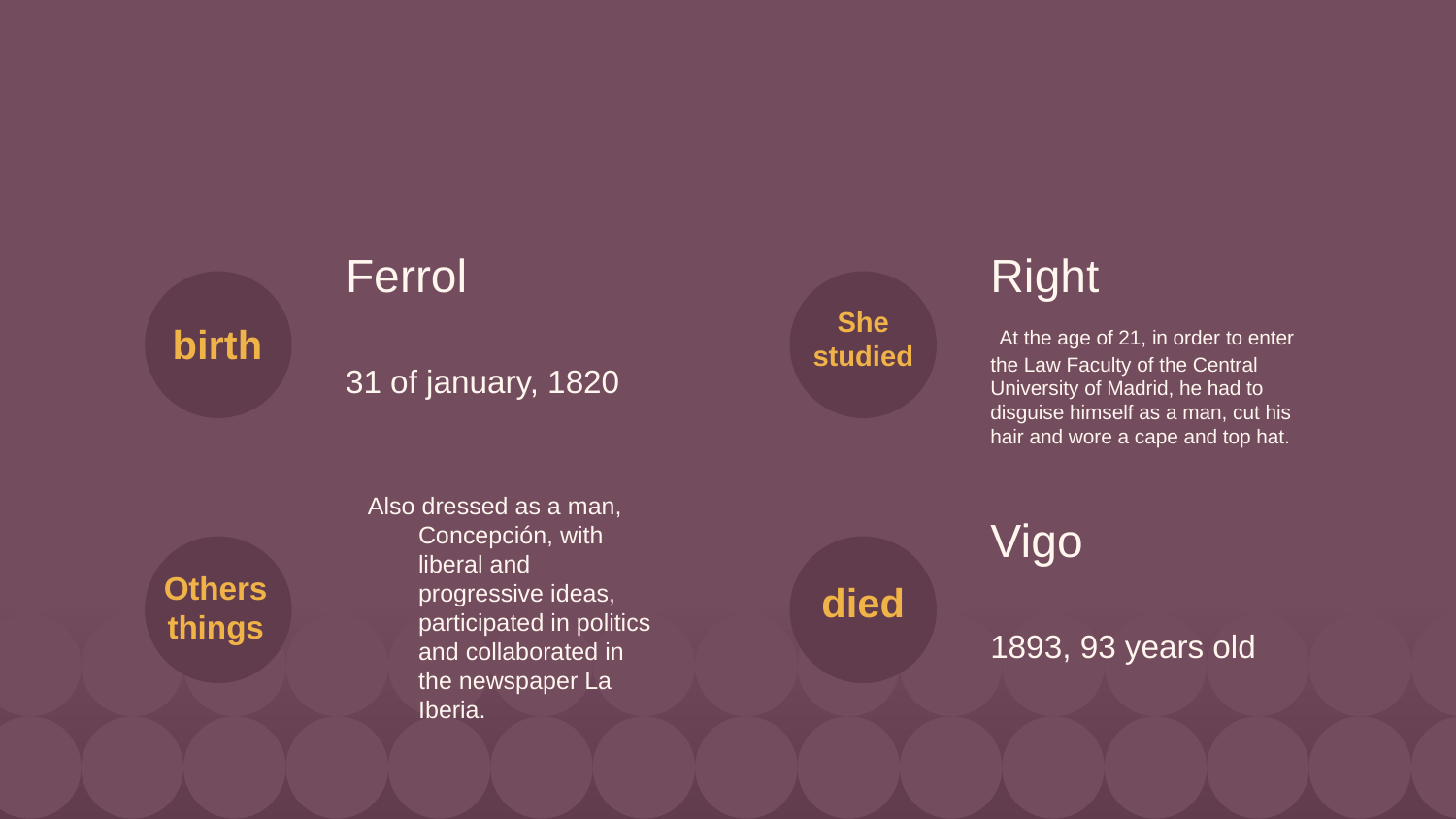

Ferrol
Right

# birth
She studied
31 of january, 1820
 At the age of 21, in order to enter the Law Faculty of the Central University of Madrid, he had to disguise himself as a man, cut his hair and wore a cape and top hat.

Vigo

died
Others things
Also dressed as a man, Concepción, with liberal and progressive ideas, participated in politics and collaborated in the newspaper La Iberia.

1893, 93 years old